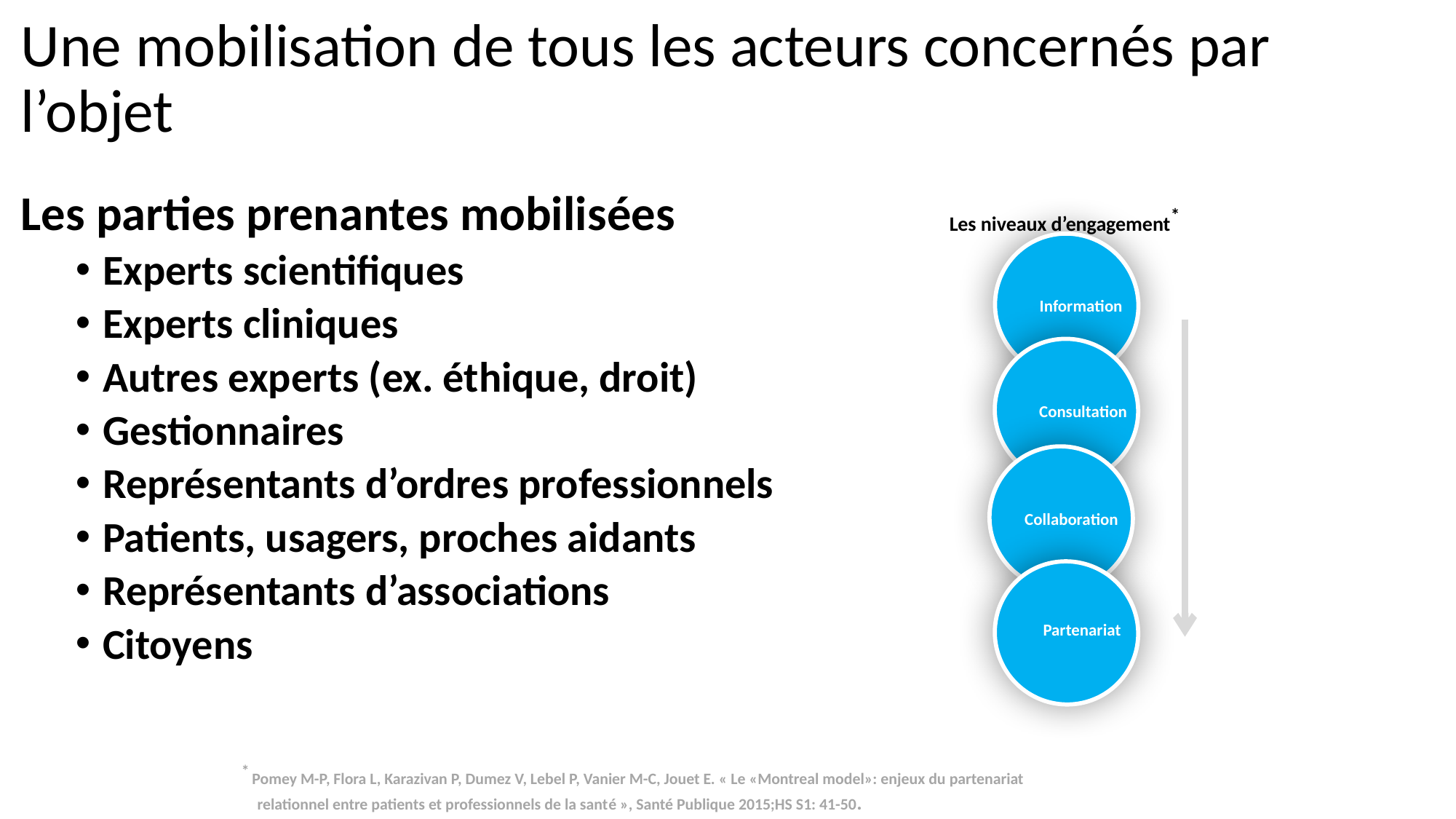

# Une mobilisation de tous les acteurs concernés par l’objet
Les parties prenantes mobilisées
Experts scientifiques
Experts cliniques
Autres experts (ex. éthique, droit)
Gestionnaires
Représentants d’ordres professionnels
Patients, usagers, proches aidants
Représentants d’associations
Citoyens
Les niveaux d’engagement*

Information

Consultation

Collaboration

Partenariat
* Pomey M-P, Flora L, Karazivan P, Dumez V, Lebel P, Vanier M-C, Jouet E. « Le «Montreal model»: enjeux du partenariat relationnel entre patients et professionnels de la santé », Santé Publique 2015;HS S1: 41-50.